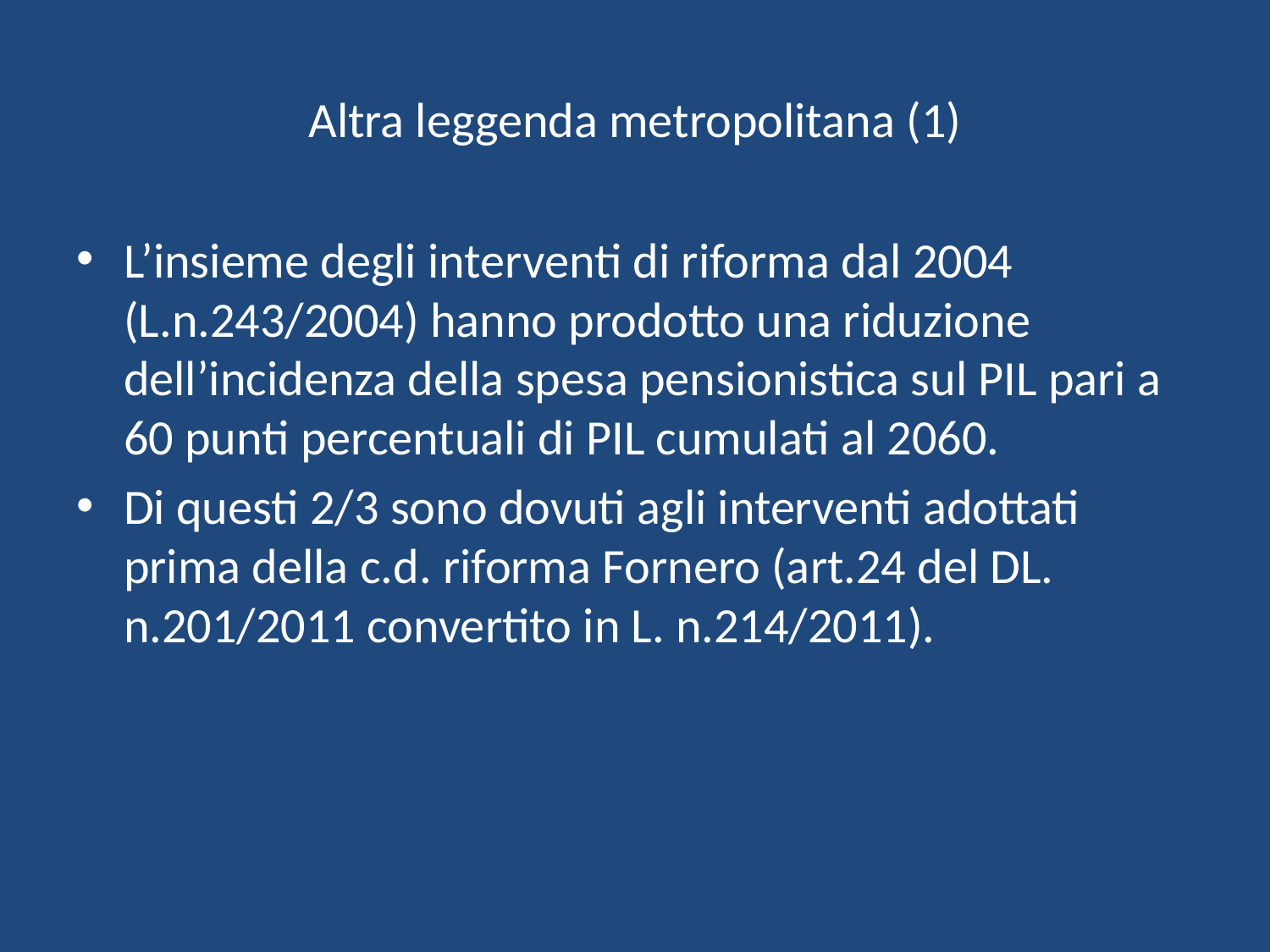

# Altra leggenda metropolitana (1)
L’insieme degli interventi di riforma dal 2004 (L.n.243/2004) hanno prodotto una riduzione dell’incidenza della spesa pensionistica sul PIL pari a 60 punti percentuali di PIL cumulati al 2060.
Di questi 2/3 sono dovuti agli interventi adottati prima della c.d. riforma Fornero (art.24 del DL. n.201/2011 convertito in L. n.214/2011).